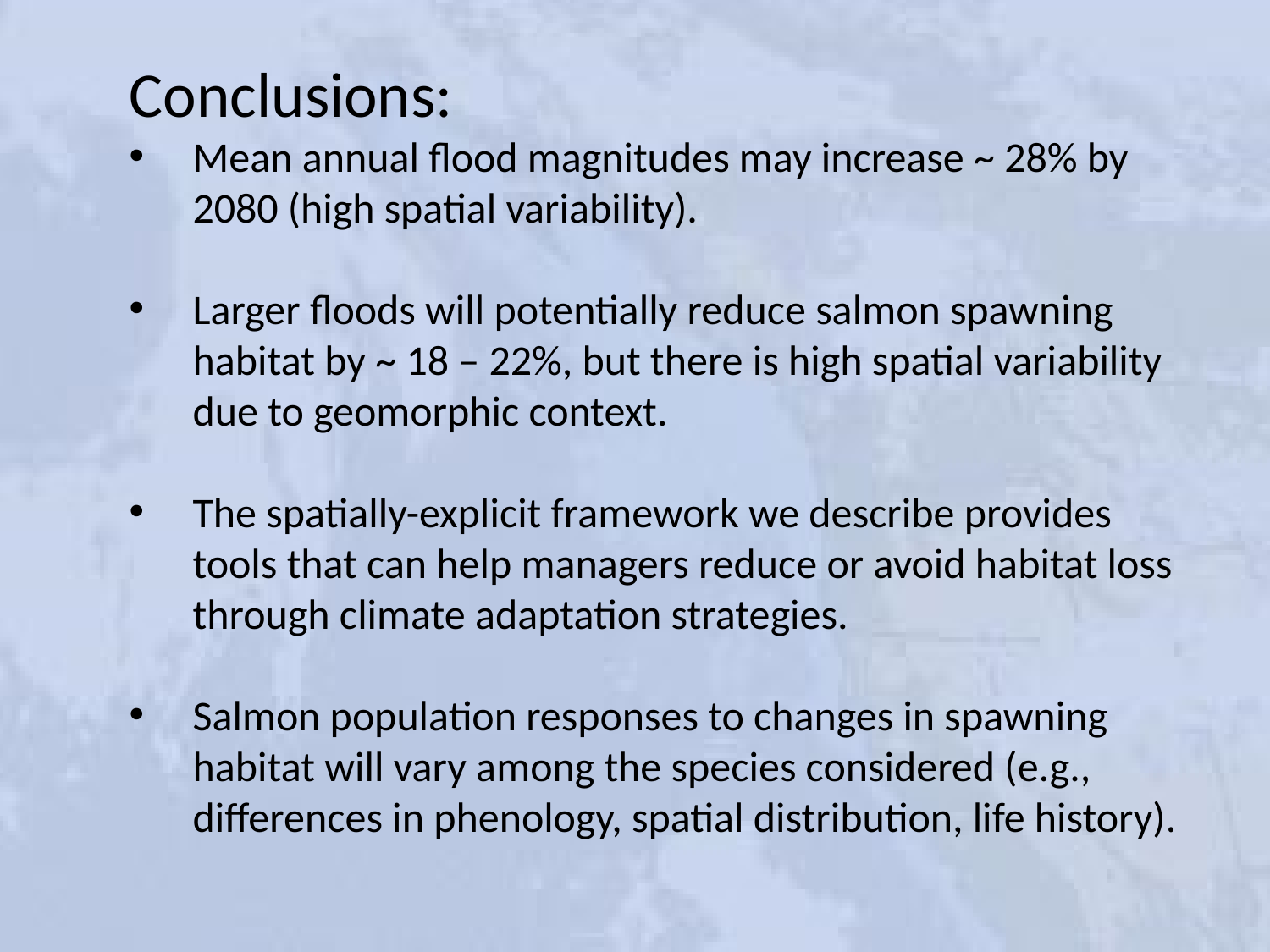

Conclusions:
Mean annual flood magnitudes may increase ~ 28% by 2080 (high spatial variability).

Larger floods will potentially reduce salmon spawning habitat by ~ 18 – 22%, but there is high spatial variability due to geomorphic context.

The spatially-explicit framework we describe provides tools that can help managers reduce or avoid habitat loss through climate adaptation strategies.

Salmon population responses to changes in spawning habitat will vary among the species considered (e.g., differences in phenology, spatial distribution, life history).